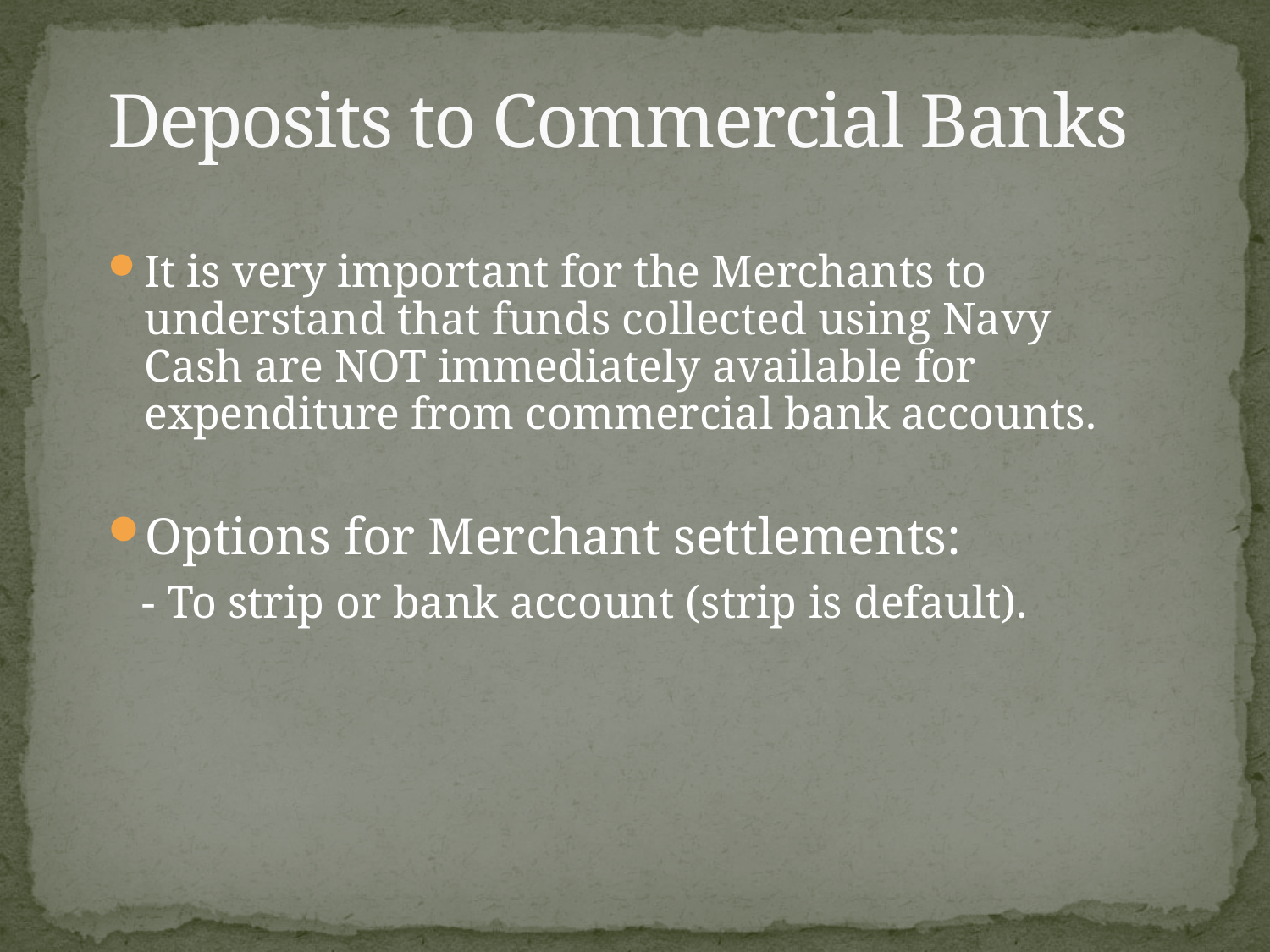

# Deposits to Commercial Banks
It is very important for the Merchants to understand that funds collected using Navy Cash are NOT immediately available for expenditure from commercial bank accounts.

Options for Merchant settlements:
   - To strip or bank account (strip is default).